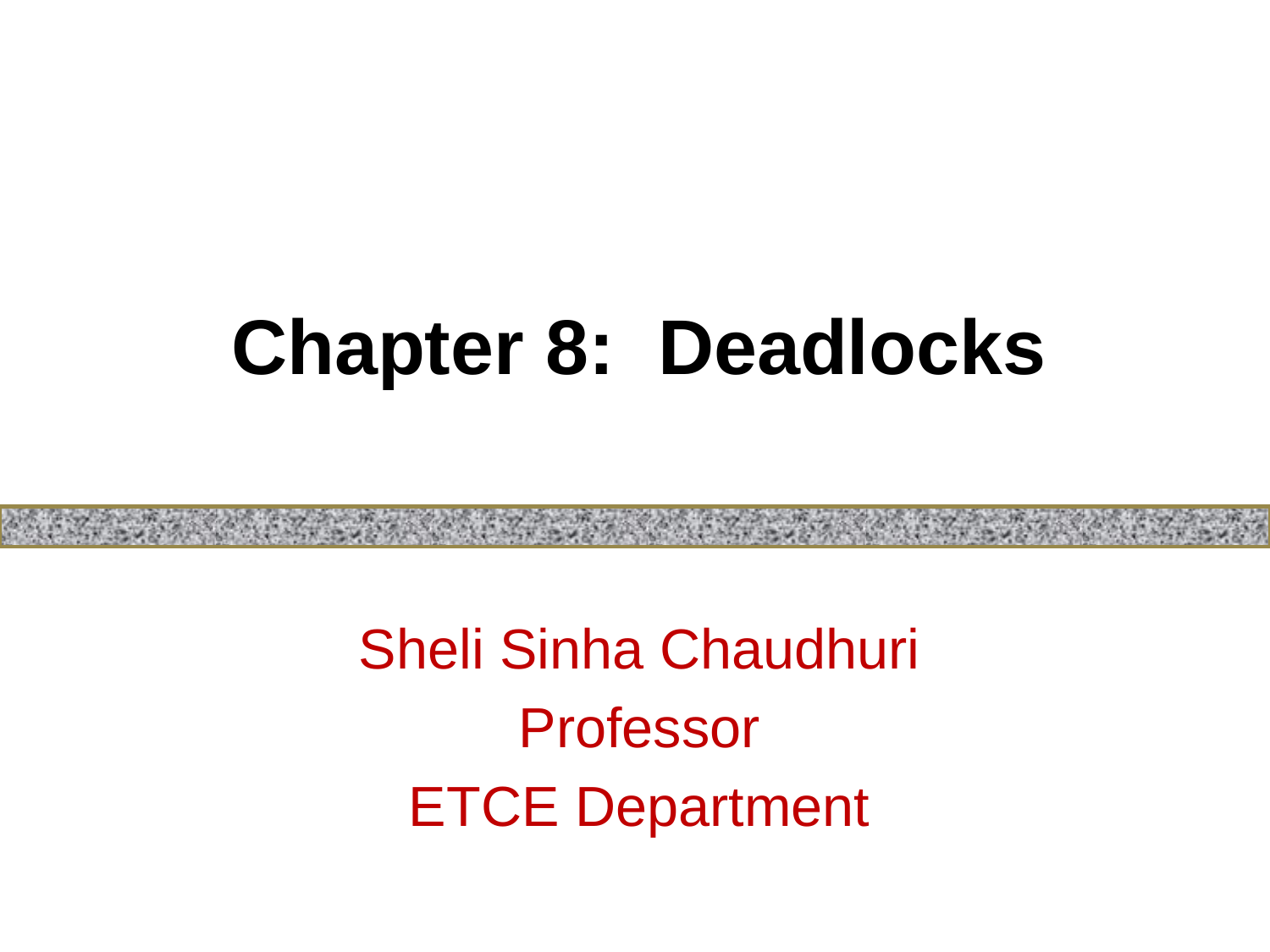

# Chapter 8:  Deadlocks
Sheli Sinha Chaudhuri
Professor
ETCE Department